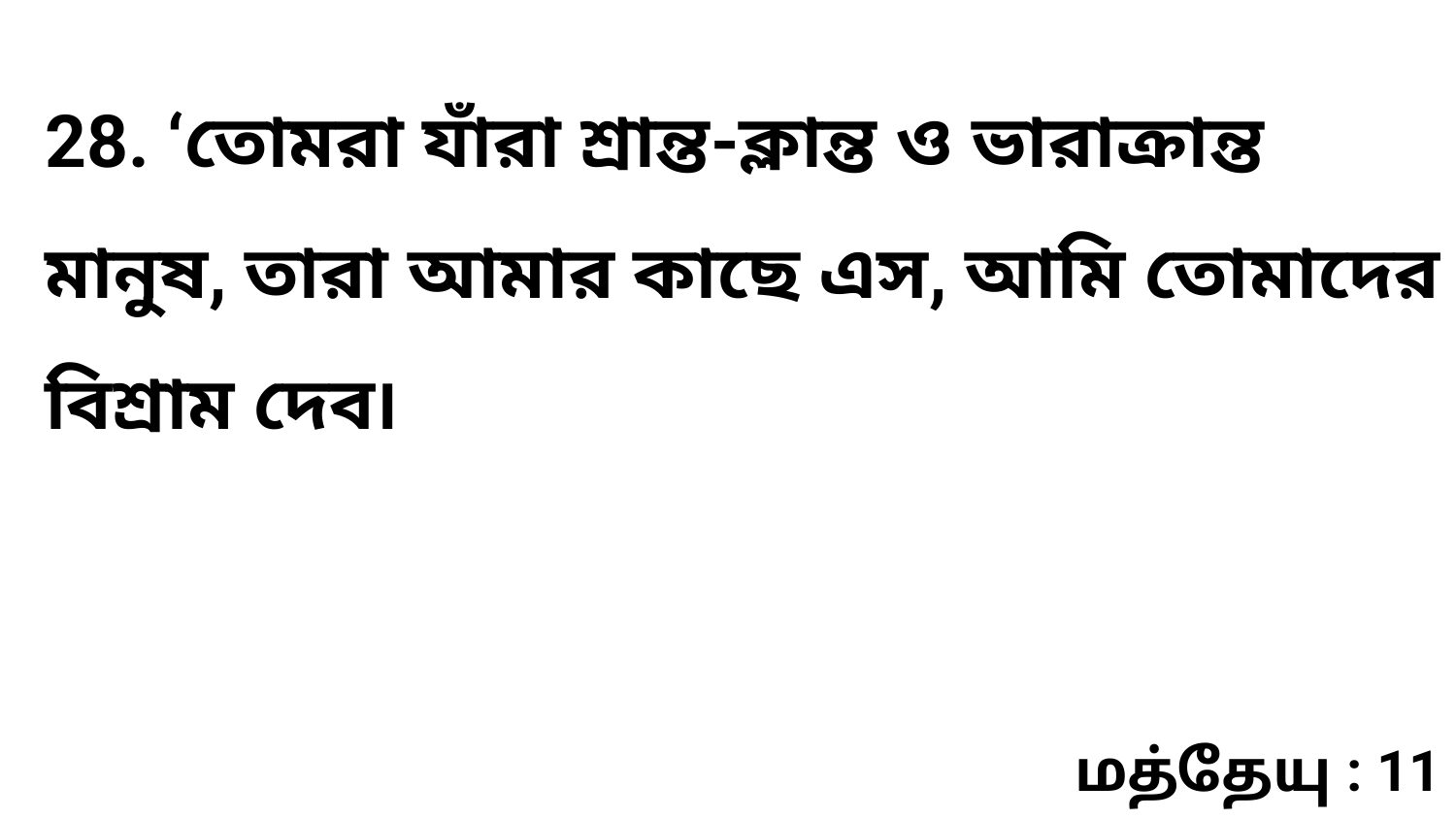

28. ‘তোমরা যাঁরা শ্রান্ত-ক্লান্ত ও ভারাক্রান্ত মানুষ, তারা আমার কাছে এস, আমি তোমাদের বিশ্রাম দেব৷
மத்தேயு : 11